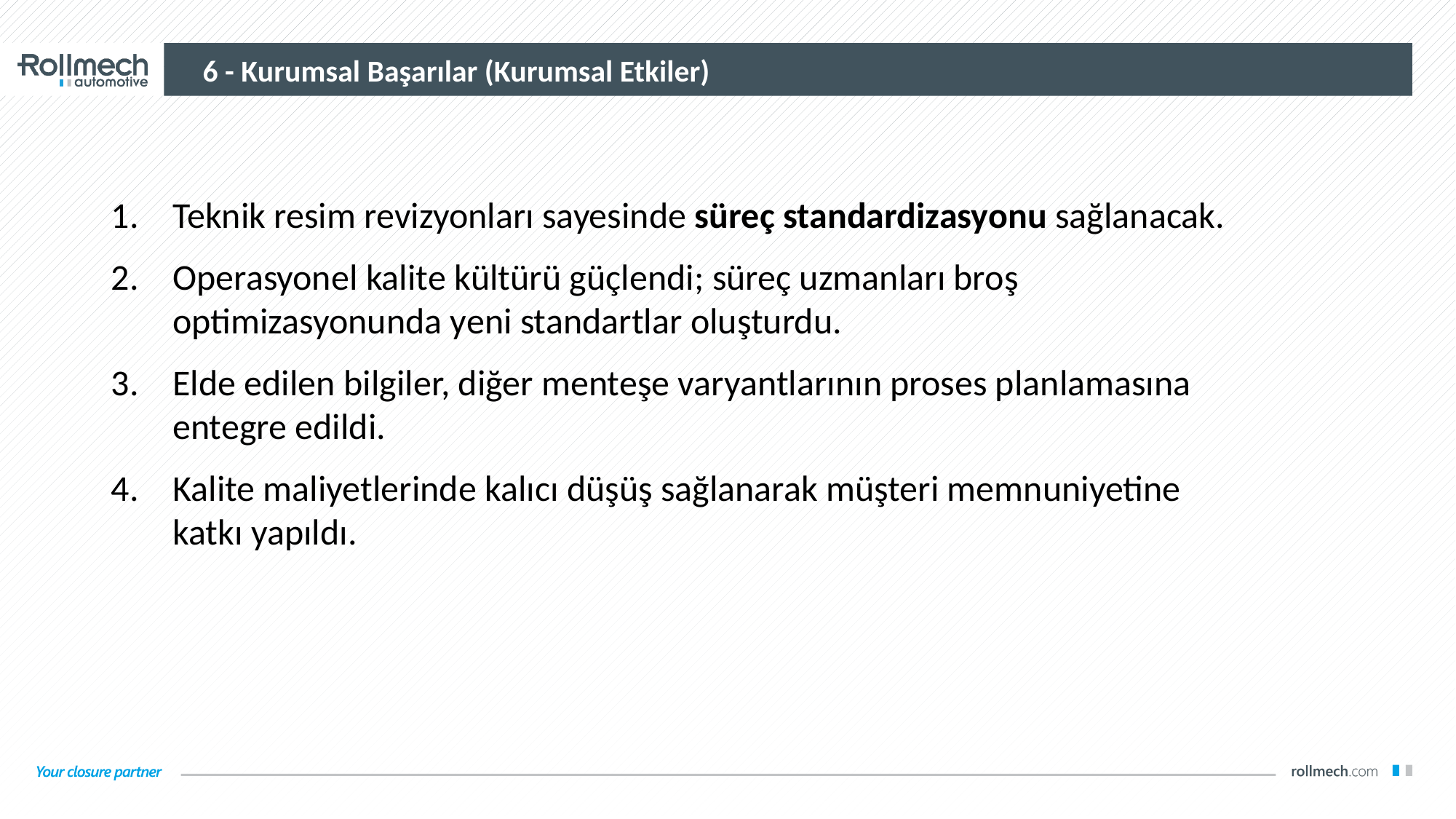

6 - Kurumsal Başarılar (Kurumsal Etkiler)
Teknik resim revizyonları sayesinde süreç standardizasyonu sağlanacak.
Operasyonel kalite kültürü güçlendi; süreç uzmanları broş optimizasyonunda yeni standartlar oluşturdu.
Elde edilen bilgiler, diğer menteşe varyantlarının proses planlamasına entegre edildi.
Kalite maliyetlerinde kalıcı düşüş sağlanarak müşteri memnuniyetine katkı yapıldı.